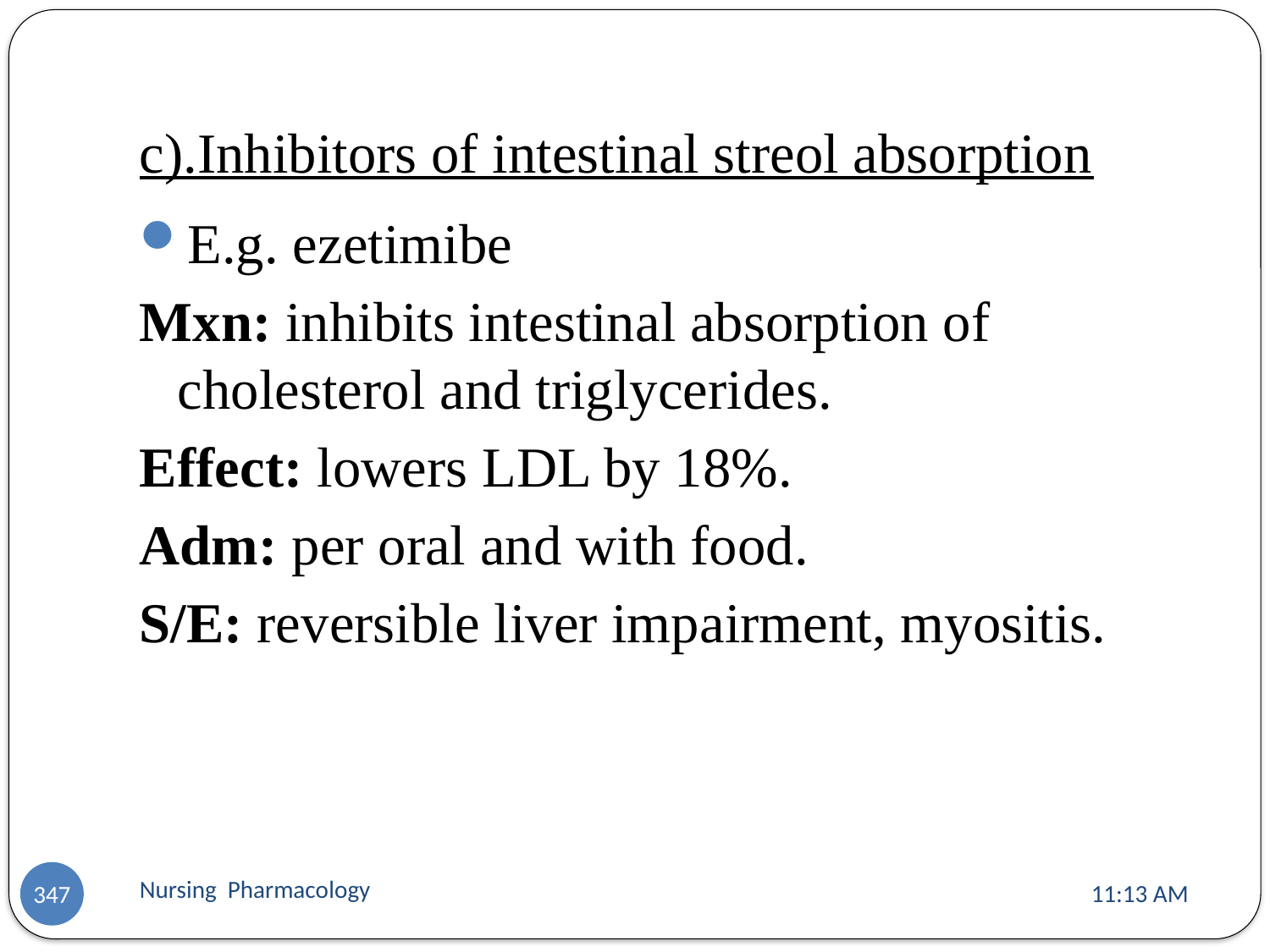

# c).Inhibitors of intestinal streol absorption
E.g. ezetimibe
Mxn: inhibits intestinal absorption of cholesterol and triglycerides.
Effect: lowers LDL by 18%.
Adm: per oral and with food.
S/E: reversible liver impairment, myositis.

Nursing  Pharmacology
11:13 AM
347